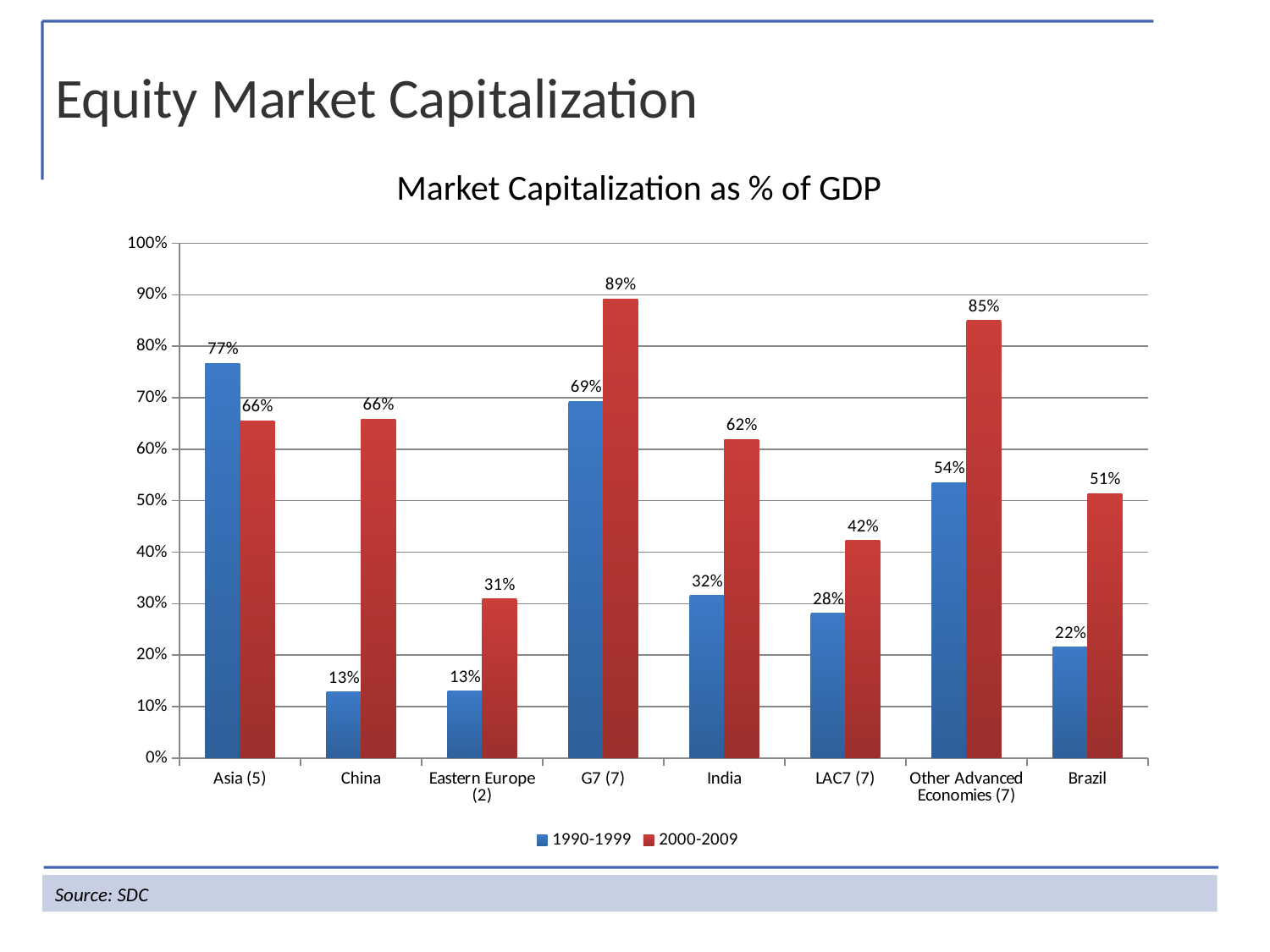

Equity Market Capitalization
Market Capitalization as % of GDP

### Chart

| Category | 1990-1999 | 2000-2009 |
|---|---|---|
| Asia (5) | 0.7666183000000006 | 0.6554406000000013 |
| China | 0.12867289999999987 | 0.6588473000000012 |
| Eastern Europe (2) | 0.1297764 | 0.3092700000000003 |
| G7 (7) | 0.6932001 | 0.8920099 |
| India | 0.31577280000000063 | 0.6188122 |
| LAC7 (7) | 0.28132430000000086 | 0.4221673 |
| Other Advanced Economies (7) | 0.5354030999999996 | 0.8501932 |
| Brazil | 0.21521206000000032 | 0.51380326 |
Source: SDC